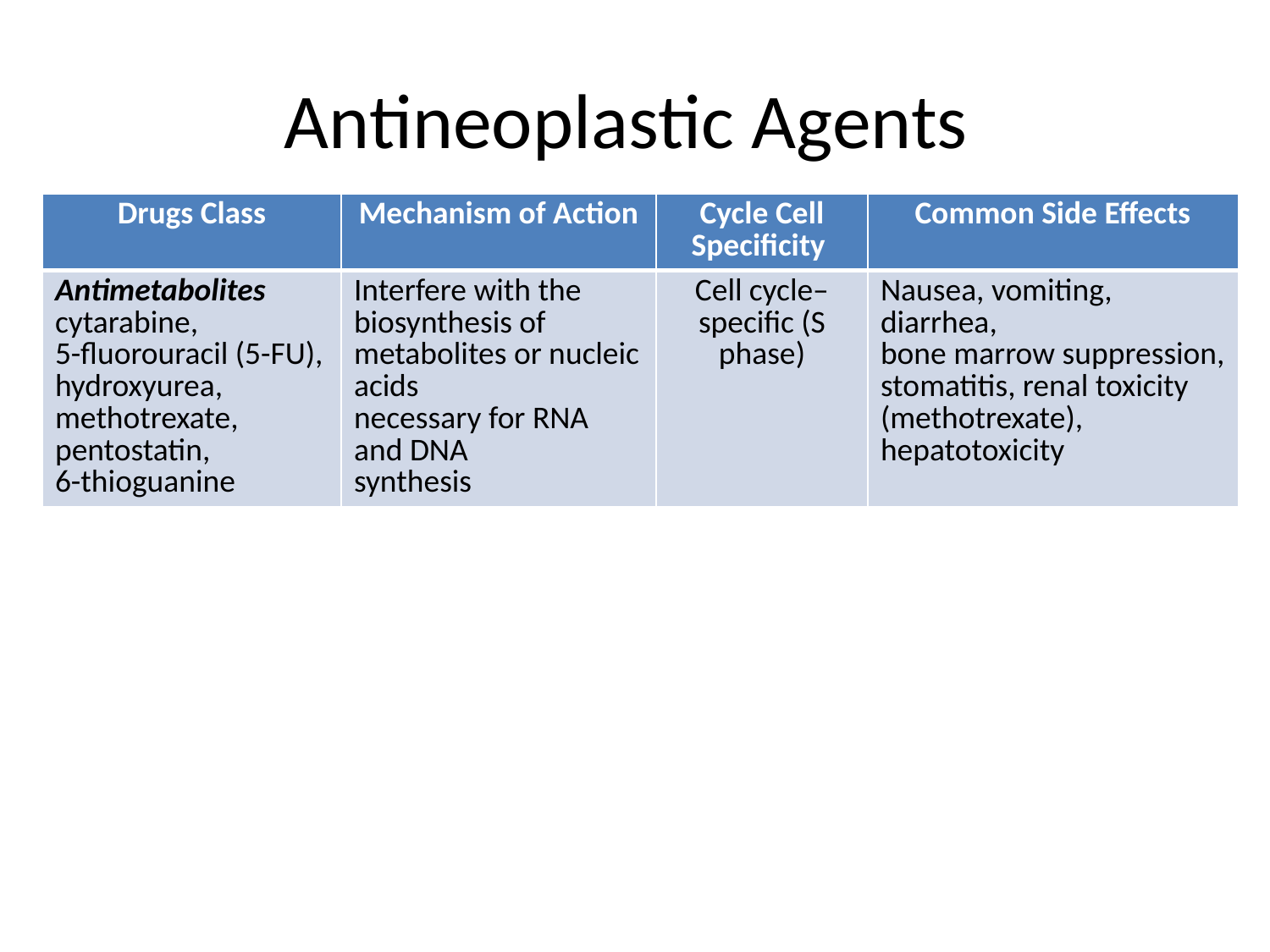

# Antineoplastic Agents
| Drugs Class | Mechanism of Action | Cycle Cell Specificity | Common Side Effects |
| --- | --- | --- | --- |
| Antimetabolites cytarabine, 5-fluorouracil (5-FU), hydroxyurea, methotrexate, pentostatin, 6-thioguanine | Interfere with the biosynthesis of metabolites or nucleic acids necessary for RNA and DNA synthesis | Cell cycle–specific (S phase) | Nausea, vomiting, diarrhea, bone marrow suppression, stomatitis, renal toxicity (methotrexate), hepatotoxicity |